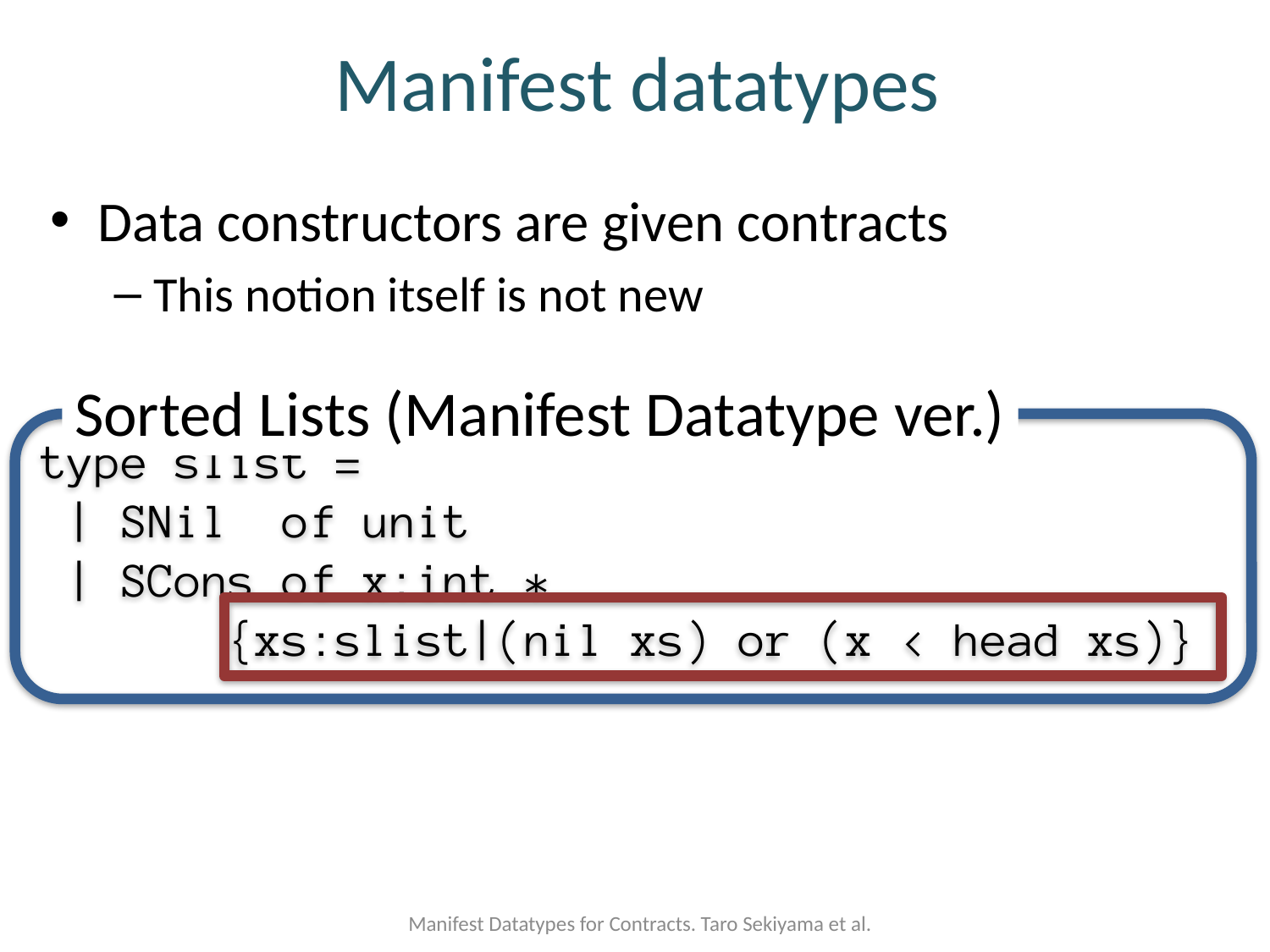

# Manifest datatypes
Data constructors are given contracts
This notion itself is not new
Sorted Lists (Manifest Datatype ver.)

type slist =
 | SNil  of unit
 | SCons of x:int *
       {xs:slist|(nil xs) or (x < head xs)}

Manifest Datatypes for Contracts. Taro Sekiyama et al.